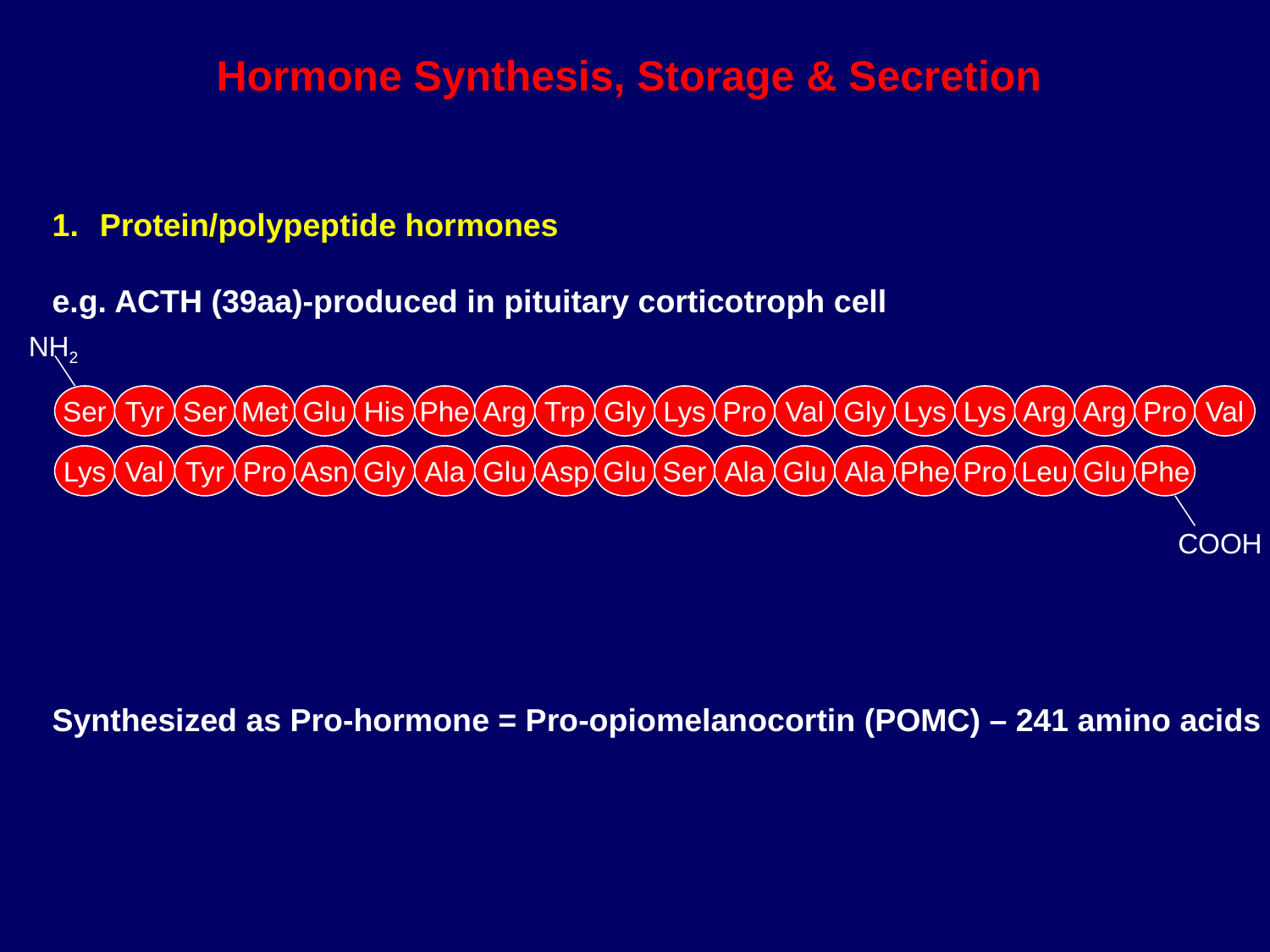

Hormone Synthesis, Storage & Secretion
Protein/polypeptide hormones

e.g. ACTH (39aa)-produced in pituitary corticotroph cell

Synthesized as Pro-hormone = Pro-opiomelanocortin (POMC) – 241 amino acids

NH2

Ser
Tyr
Ser
Met
Glu
His
Phe
Arg
Trp
Gly
Lys
Pro
Val
Gly
Lys
Lys
Arg
Arg
Pro
Val
Lys
Val
Tyr
Pro
Asn
Gly
Ala
Glu
Asp
Glu
Ser
Ala
Glu
Ala
Phe
Pro
Leu
Glu
Phe

COOH